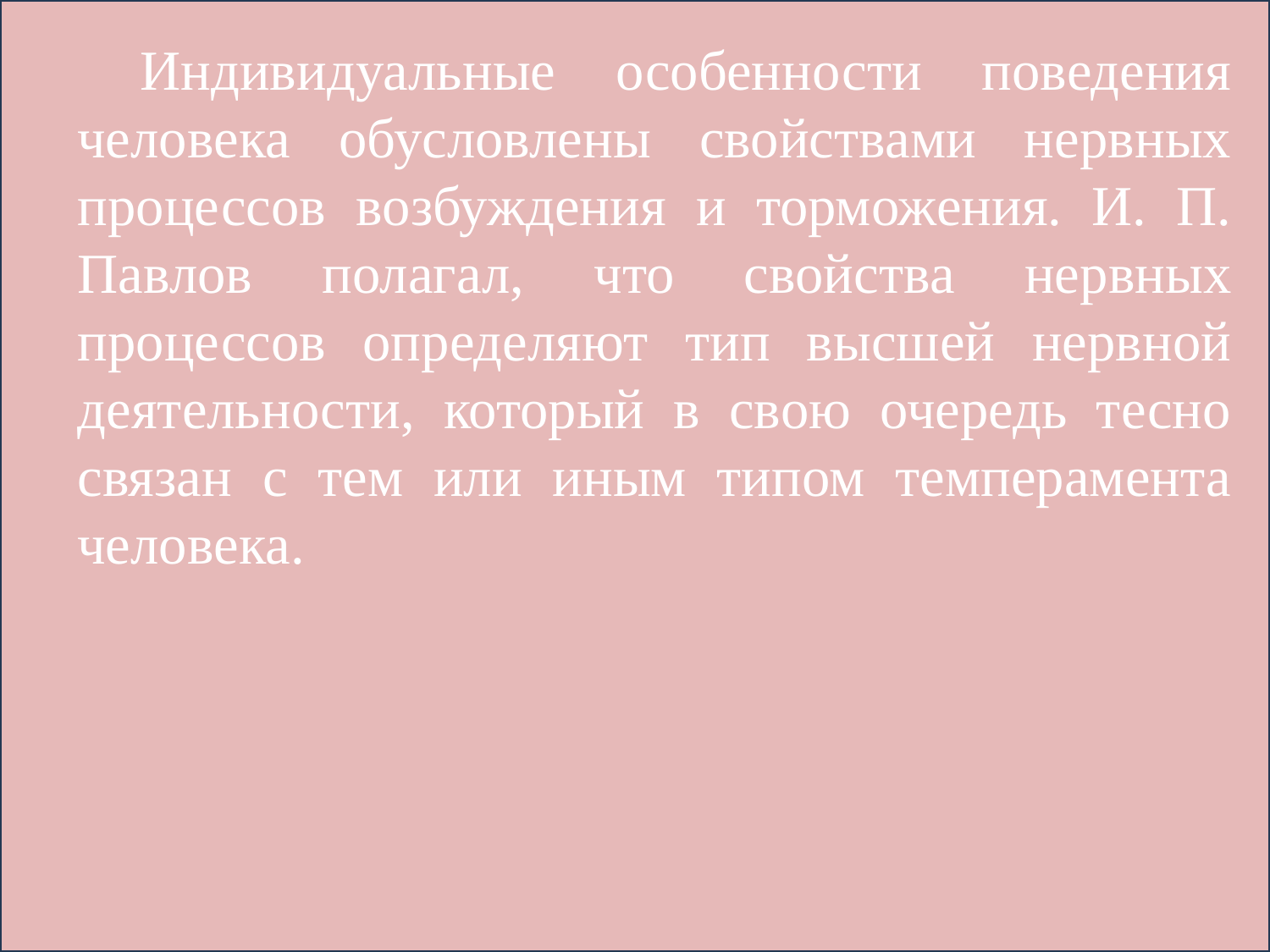

Индивидуальные особенности поведения человека обусловлены свойствами нервных процессов возбуждения и торможения. И. П. Павлов полагал, что свойства нервных процессов определяют тип высшей нервной деятельности, который в свою очередь тесно связан с тем или иным типом темперамента человека.